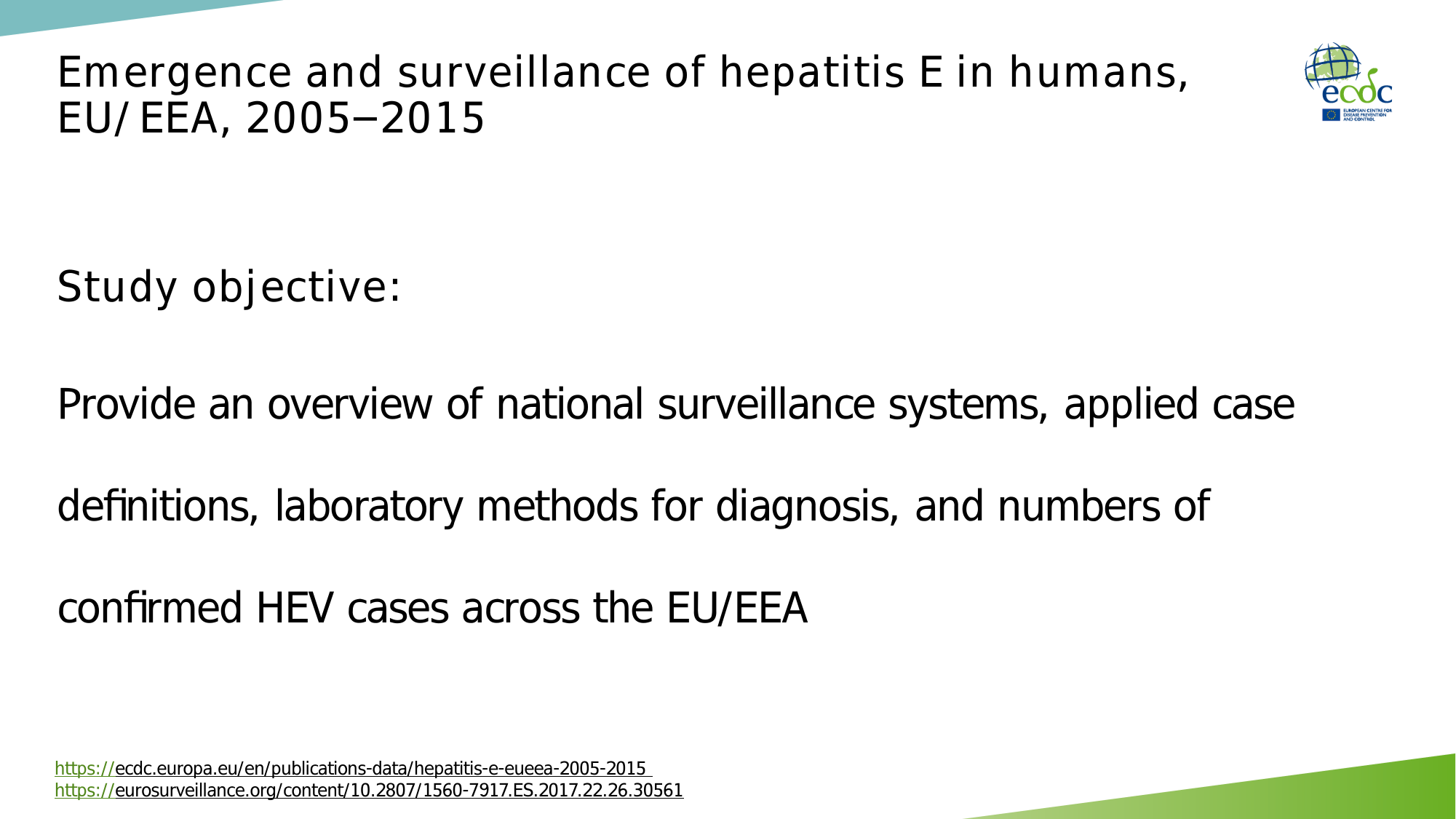

# Emergence and surveillance of hepatitis E in humans, EU/EEA, 2005–2015
Study objective:
Provide an overview of national surveillance systems, applied case definitions, laboratory methods for diagnosis, and numbers of confirmed HEV cases across the EU/EEA
https://ecdc.europa.eu/en/publications-data/hepatitis-e-eueea-2005-2015
https://eurosurveillance.org/content/10.2807/1560-7917.ES.2017.22.26.30561